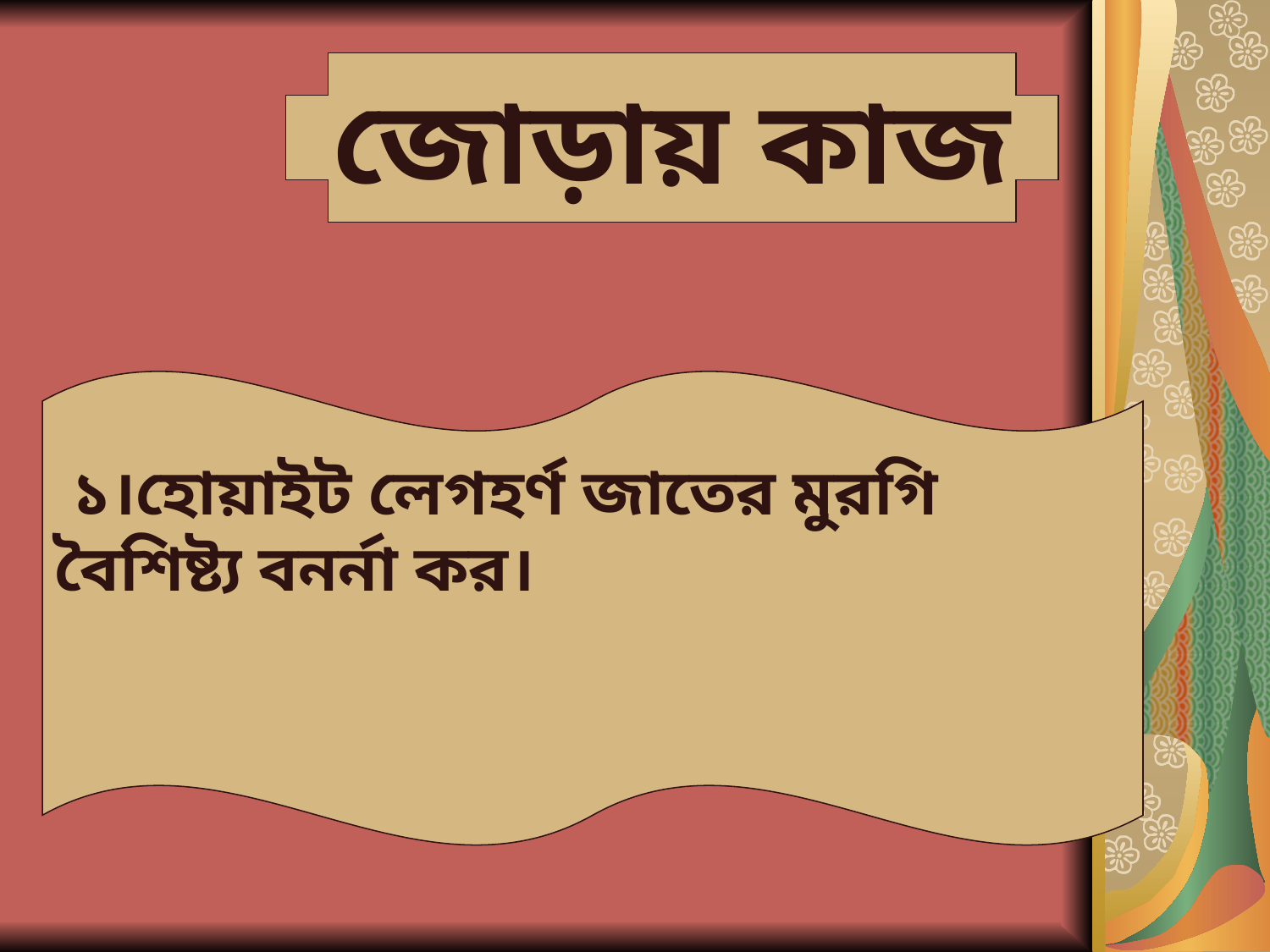

জোড়ায় কাজ

 ১।হোয়াইট লেগহর্ণ জাতের মুরগি
বৈশিষ্ট্য বনর্না কর।